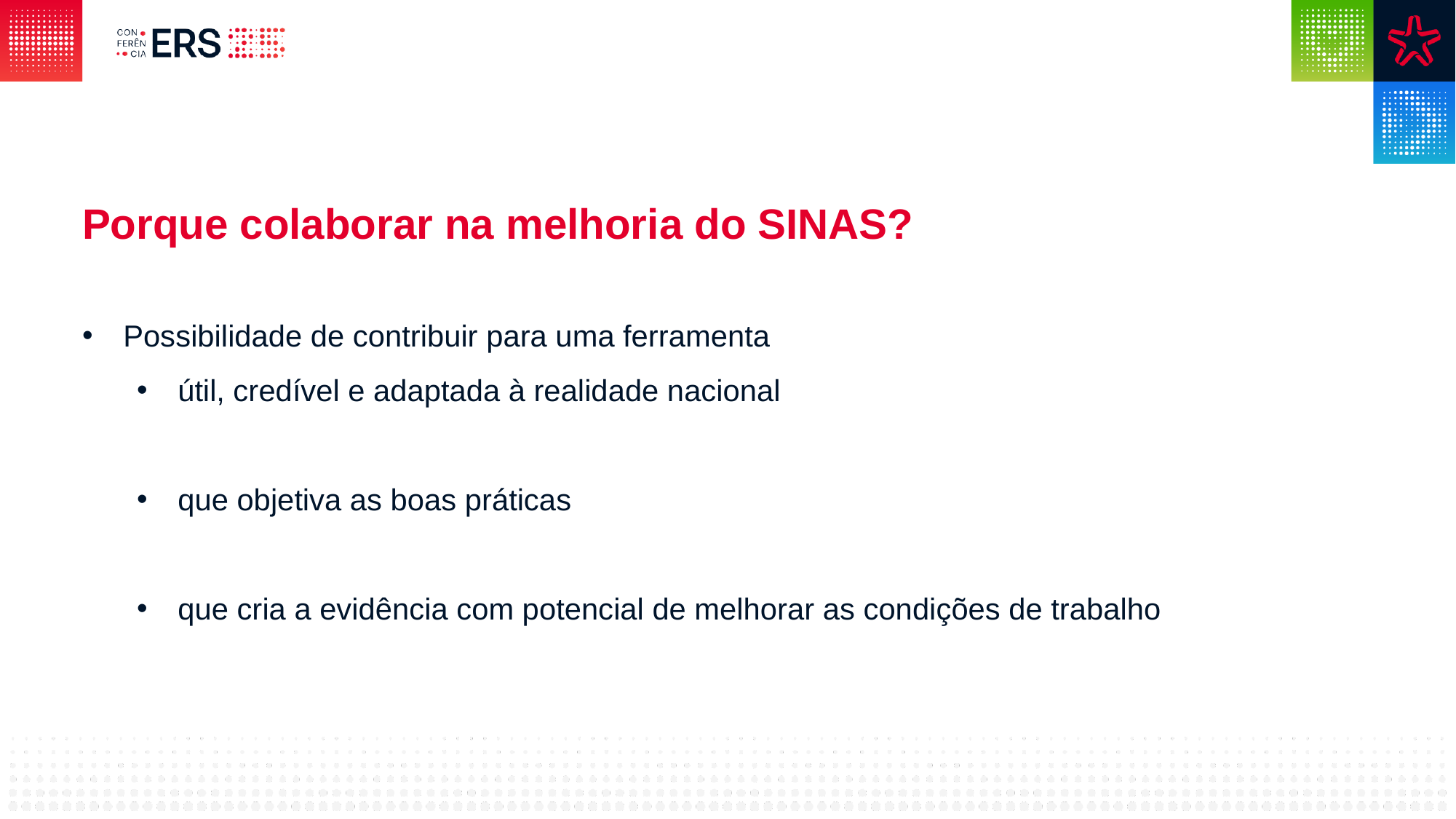

Porque colaborar na melhoria do SINAS?
Possibilidade de contribuir para uma ferramenta
útil, credível e adaptada à realidade nacional

que objetiva as boas práticas

que cria a evidência com potencial de melhorar as condições de trabalho